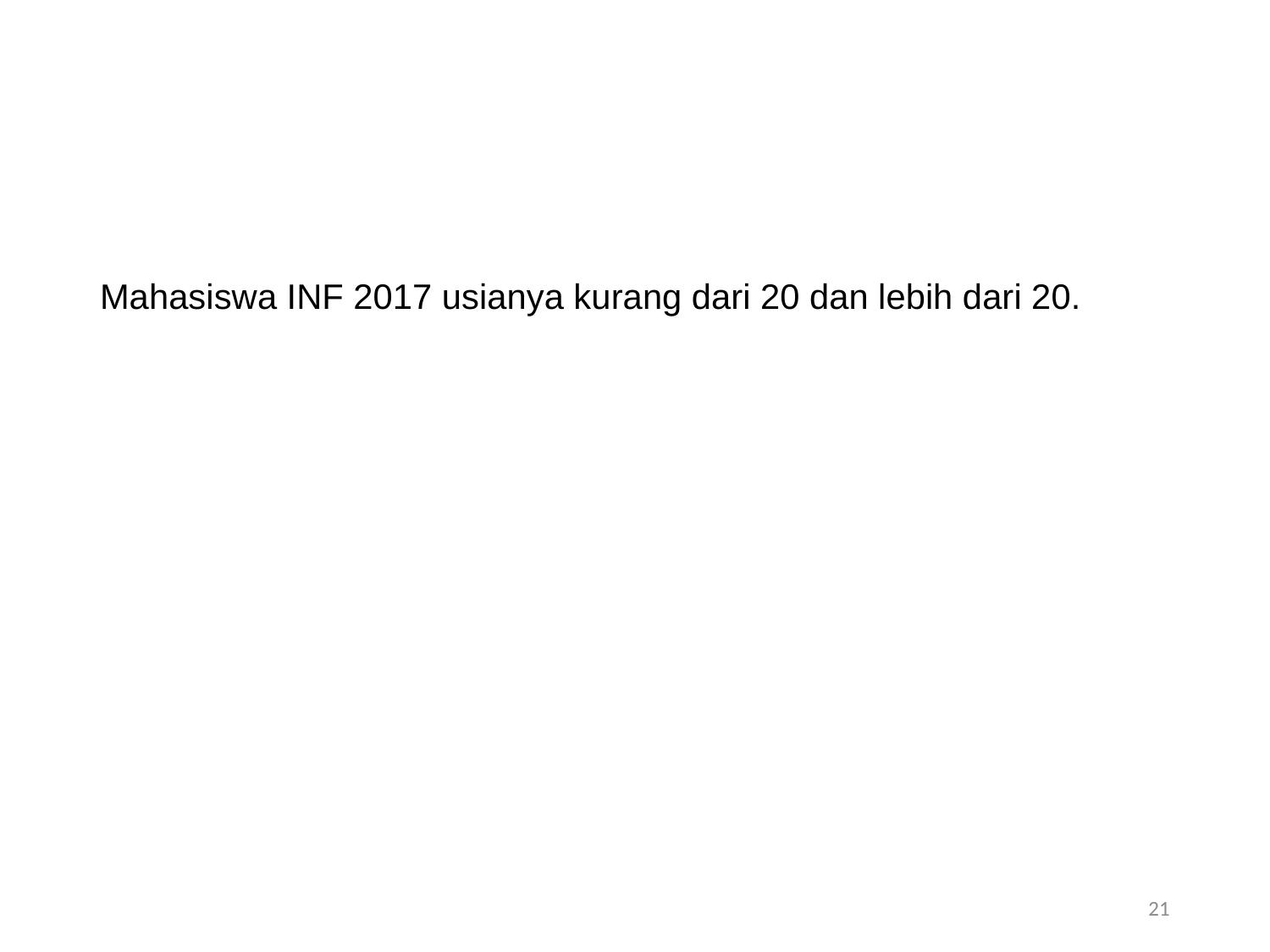

#
Mahasiswa INF 2017 usianya kurang dari 20 dan lebih dari 20.
21